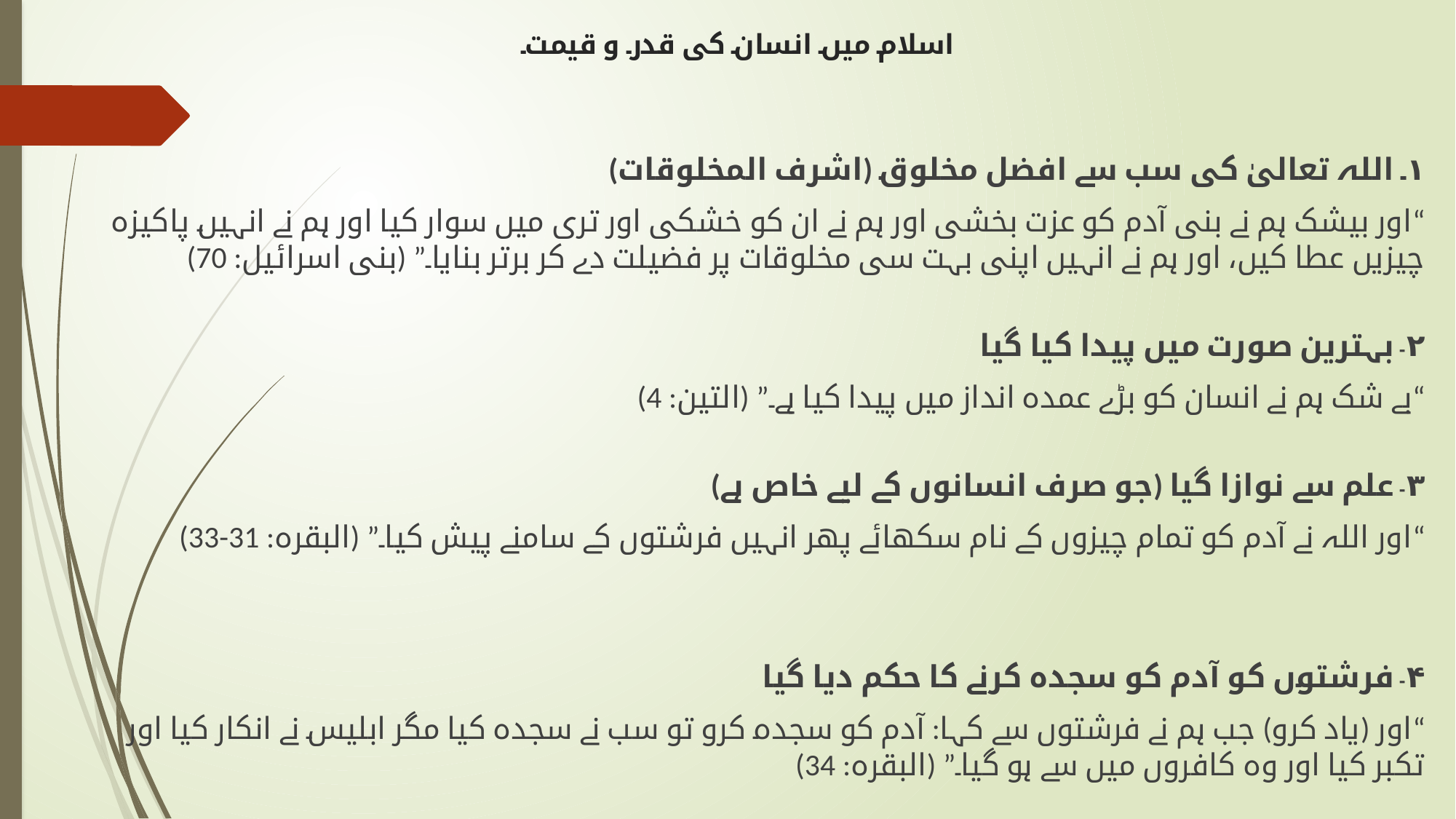

# اسلام میں انسان کی قدر و قیمت
۱۔ اللہ تعالیٰ کی سب سے افضل مخلوق (اشرف المخلوقات)
“اور بیشک ہم نے بنی آدم کو عزت بخشی اور ہم نے ان کو خشکی اور تری میں سوار کیا اور ہم نے انہیں پاکیزہ چیزیں عطا کیں، اور ہم نے انہیں اپنی بہت سی مخلوقات پر فضیلت دے کر برتر بنایا۔” (بنی اسرائیل: 70)
۲۔ بہترین صورت میں پیدا کیا گیا
“بے شک ہم نے انسان کو بڑے عمدہ انداز میں پیدا کیا ہے۔” (التین: 4)
۳۔ علم سے نوازا گیا (جو صرف انسانوں کے لیے خاص ہے)
“اور اللہ نے آدم کو تمام چیزوں کے نام سکھائے پھر انہیں فرشتوں کے سامنے پیش کیا۔” (البقرہ: 31-33)

۴۔ فرشتوں کو آدم کو سجدہ کرنے کا حکم دیا گیا
“اور (یاد کرو) جب ہم نے فرشتوں سے کہا: آدم کو سجدہ کرو تو سب نے سجدہ کیا مگر ابلیس نے انکار کیا اور تکبر کیا اور وہ کافروں میں سے ہو گیا۔” (البقرہ: 34)